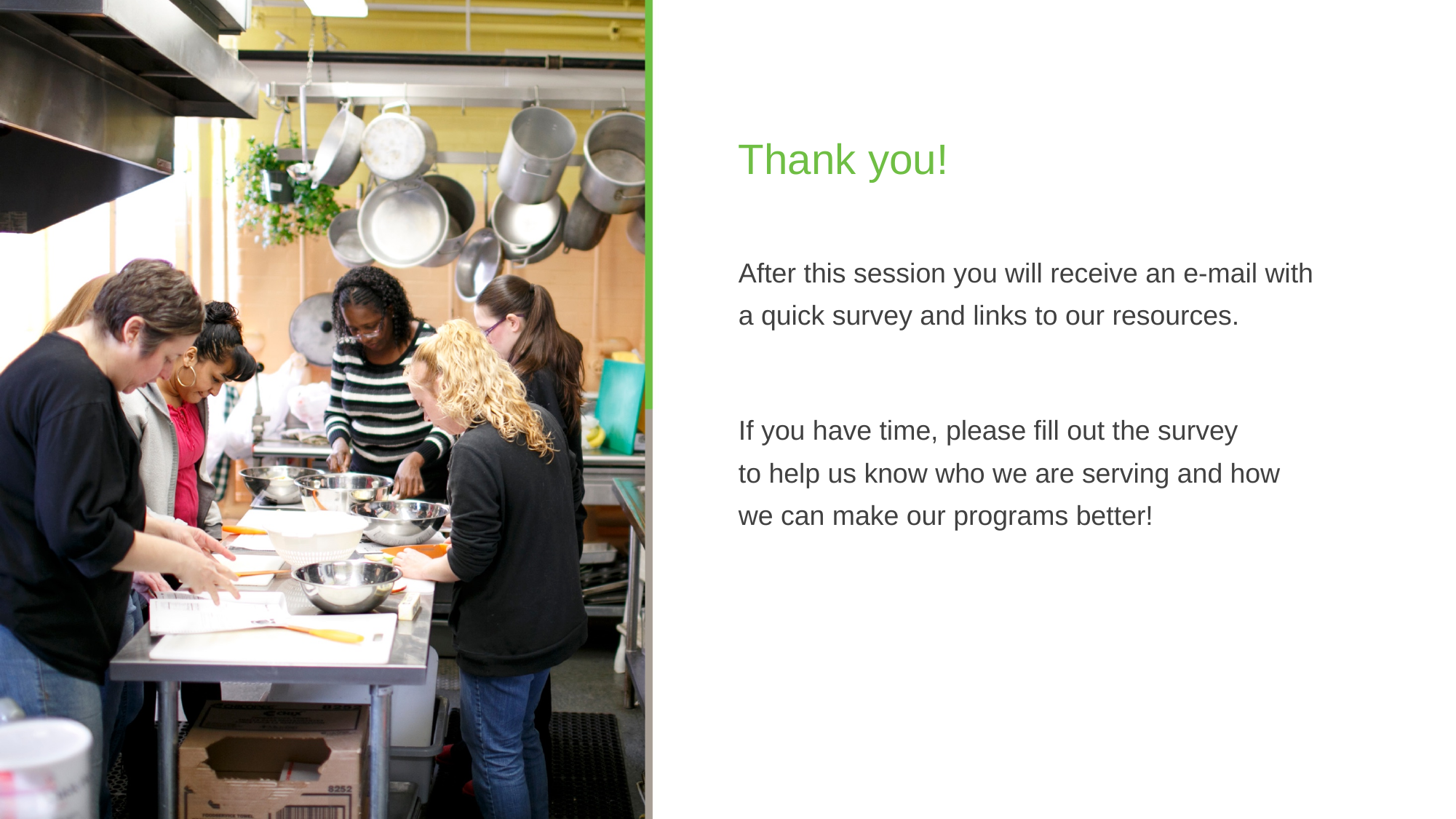

# Thank you!
After this session you will receive an e-mail with a quick survey and links to our resources.

If you have time, please fill out the survey to help us know who we are serving and how we can make our programs better!